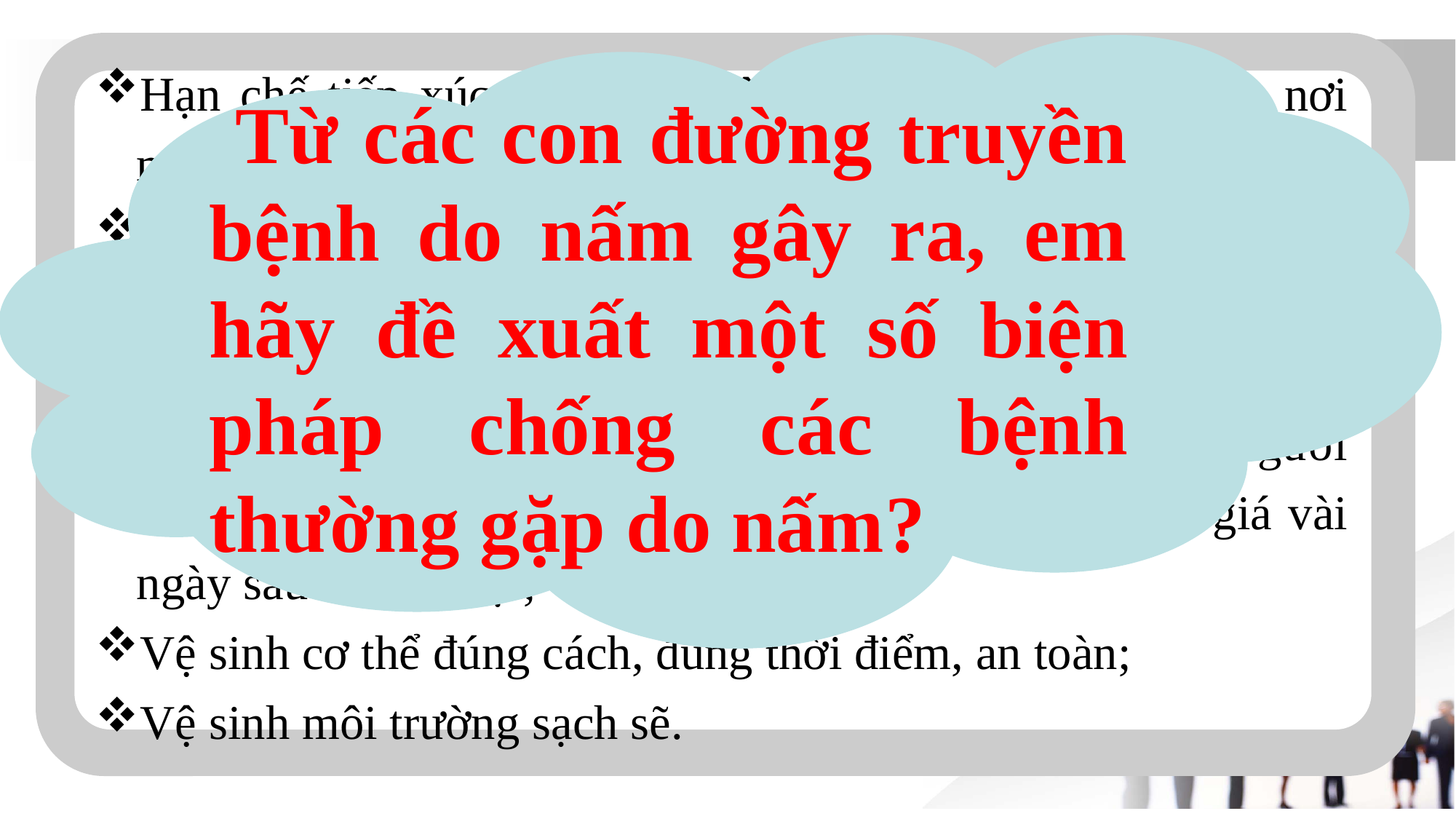

Hạn chế tiếp xúc với mầm bệnh, nguồn bệnh, đặc biệt nơi môi trường ẩm mốc;
Bảo hộ an toàn khi tiếp xúc với người bị nhiễm nấm hoặc khử trùng sau khi tiếp xúc với môi trường không an toàn với nấm mốc;
Không dùng chung đồ với người bị nấm mốc, hoặc với người khác. Quần áo sau mặc cần giặt ngay, tránh treo trên giá vài ngày sau đó mặc lại;
Vệ sinh cơ thể đúng cách, đúng thời điểm, an toàn;
Vệ sinh môi trường sạch sẽ.
 Từ các con đường truyền bệnh do nấm gây ra, em hãy đề xuất một số biện pháp chống các bệnh thường gặp do nấm?